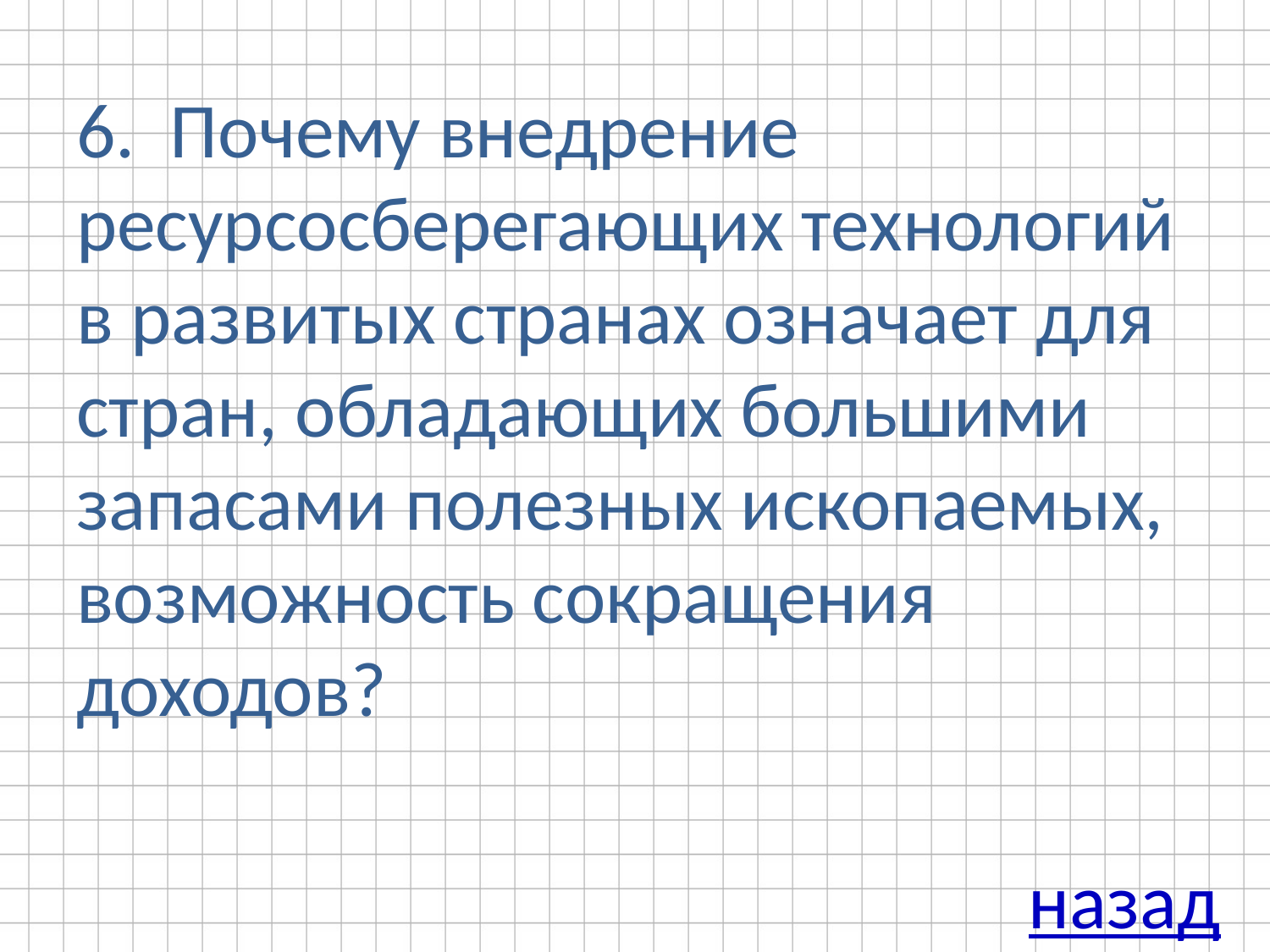

# 6.  Почему внедрение ресурсосберегающих технологий в развитых странах означает для стран, обладающих большими запасами полезных ископаемых, возможность сокращения доходов?
назад